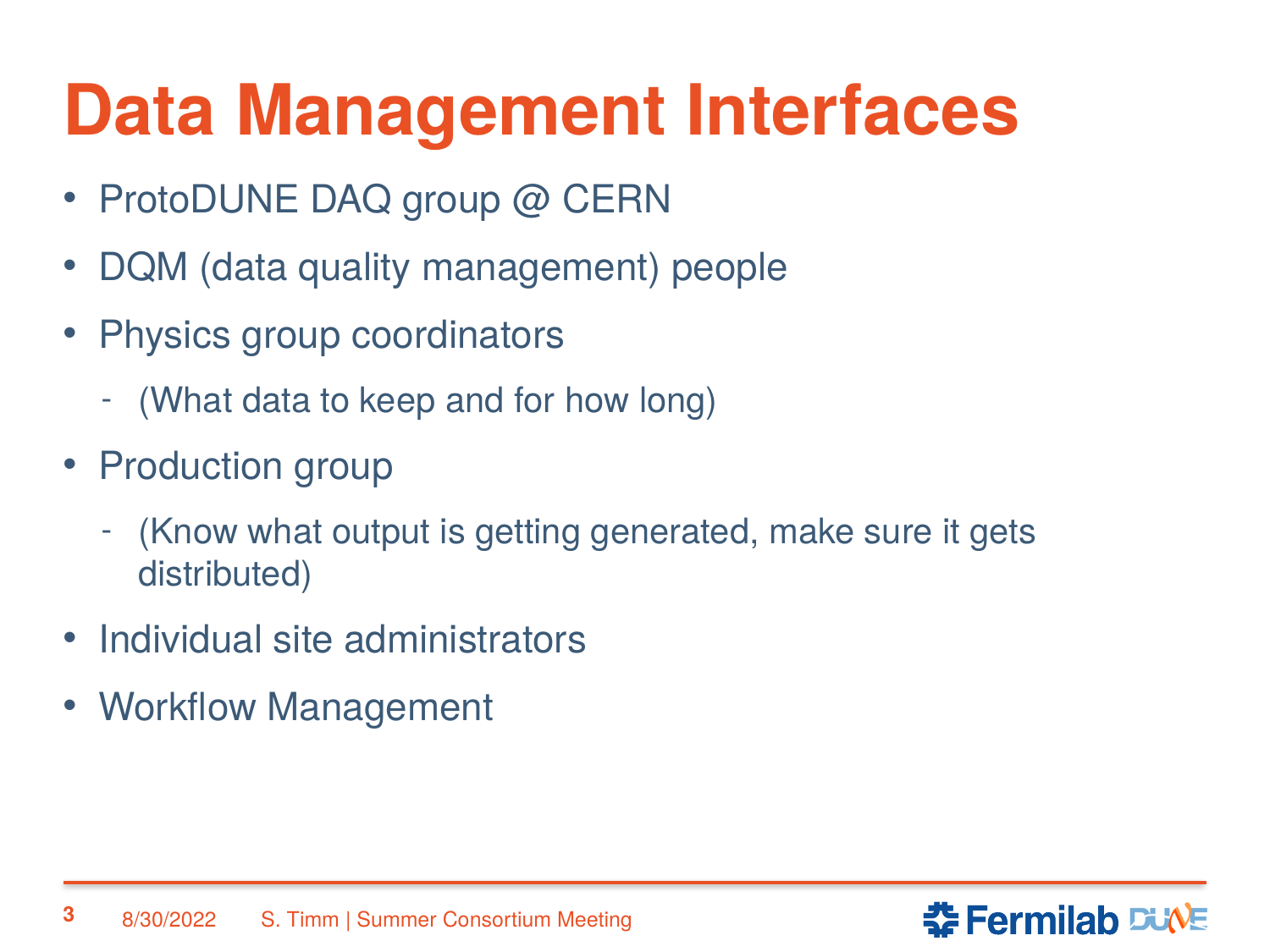

# Data Management Interfaces
ProtoDUNE DAQ group @ CERN
DQM (data quality management) people
Physics group coordinators
(What data to keep and for how long)
Production group
(Know what output is getting generated, make sure it gets distributed)
Individual site administrators
Workflow Management

3
8/30/2022
S. Timm | Summer Consortium Meeting